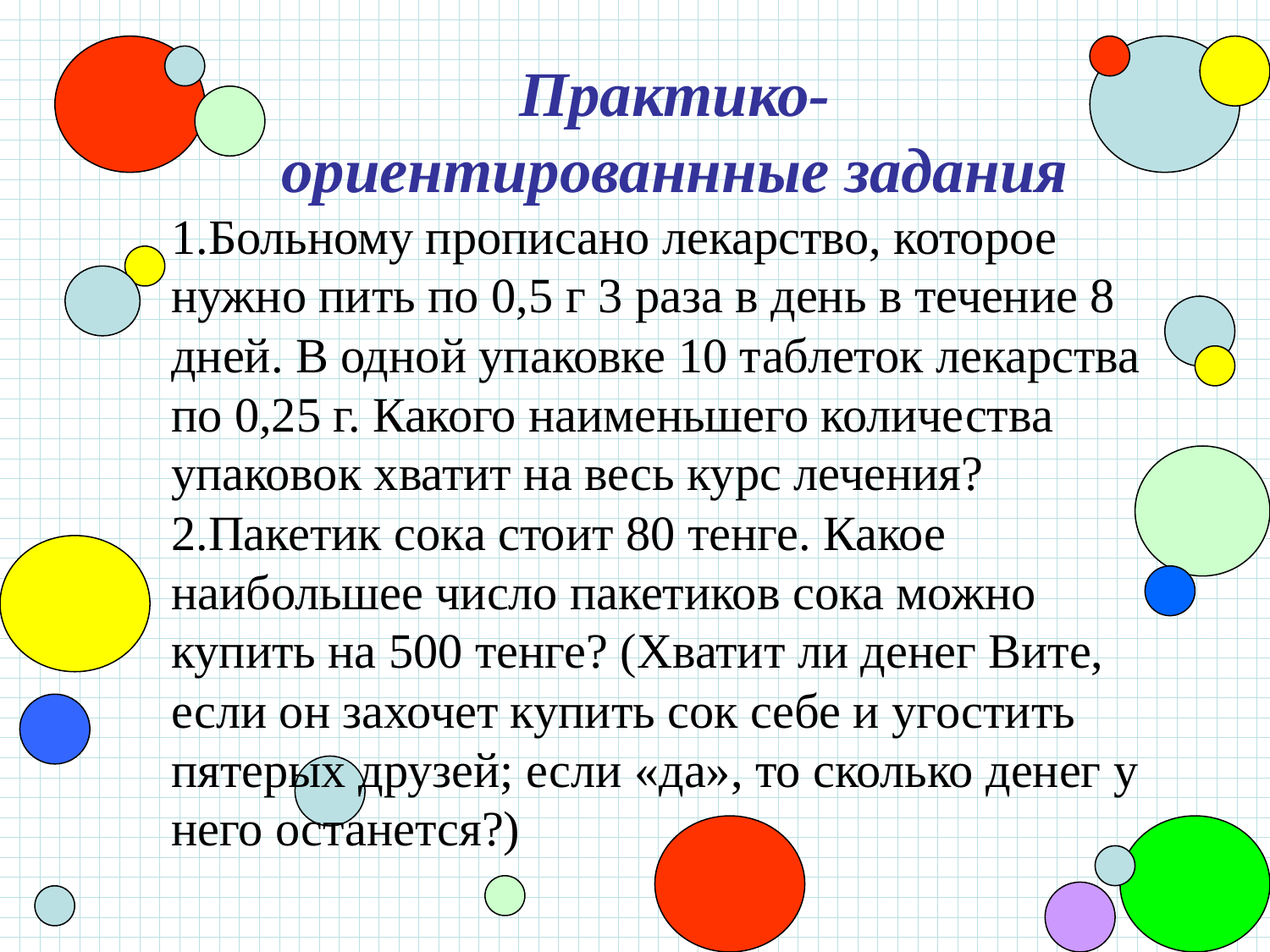

Практико-ориентированнные задания

1.Больному прописано лекарство, которое нужно пить по 0,5 г 3 раза в день в течение 8 дней. В одной упаковке 10 таблеток лекарства по 0,25 г. Какого наименьшего количества упаковок хватит на весь курс лечения?
2.Пакетик сока стоит 80 тенге. Какое наибольшее число пакетиков сока можно купить на 500 тенге? (Хватит ли денег Вите, если он захочет купить сок себе и угостить пятерых друзей; если «да», то сколько денег у него останется?)